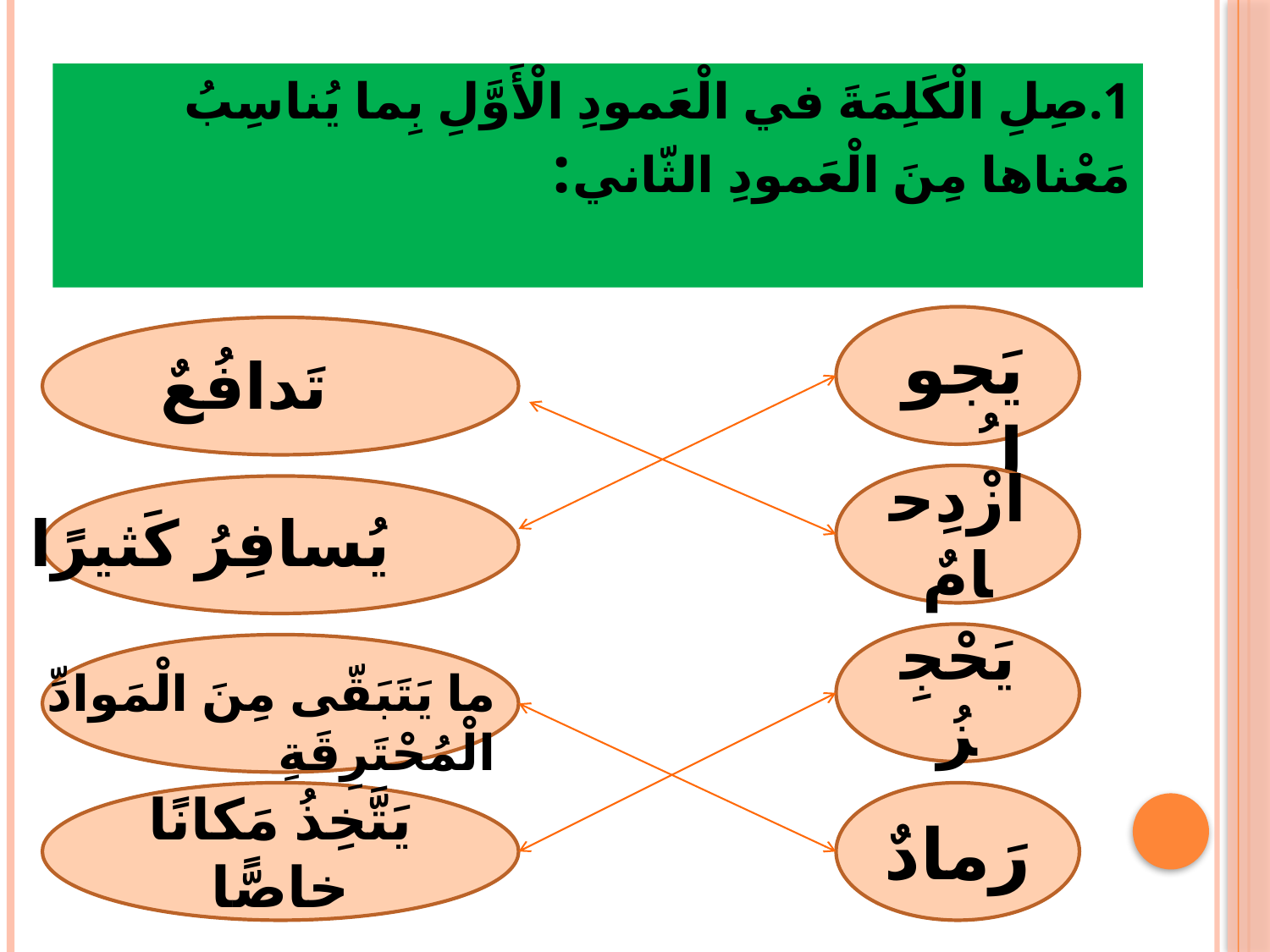

1.صِلِ الْكَلِمَةَ في الْعَمودِ الْأَوَّلِ بِما يُناسِبُ مَعْناها مِنَ الْعَمودِ الثّاني:

#

يَجولُ
تَدافُعٌ

ازْدِحامٌ

يُسافِرُ كَثيرًا
يَحْجِزُ

ما يَتَبَقّى مِنَ الْمَوادِّ الْمُحْتَرِقَةِ
يَتَّخِذُ مَكانًا خاصًّا
رَمادٌ